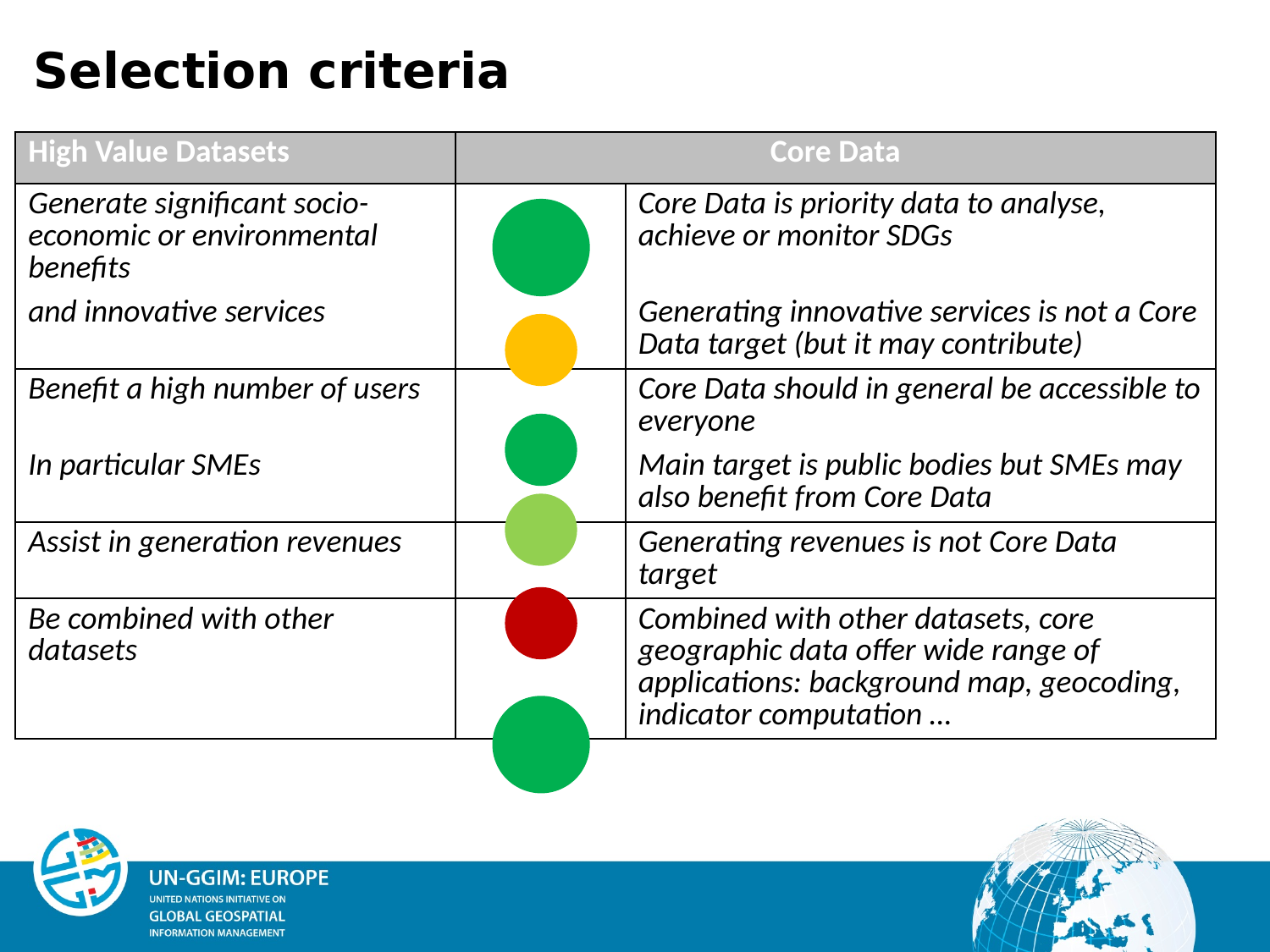

# Selection criteria
| High Value Datasets | Core Data |  |
| --- | --- | --- |
| Generate significant socio-economic or environmental benefits |  | Core Data is priority data to analyse, achieve or monitor SDGs |
| and innovative services |  | Generating innovative services is not a Core Data target (but it may contribute) |
| Benefit a high number of users |  | Core Data should in general be accessible to everyone |
| In particular SMEs |  | Main target is public bodies but SMEs may also benefit from Core Data |
| Assist in generation revenues |  | Generating revenues is not Core Data target |
| Be combined with other datasets |  | Combined with other datasets, core geographic data offer wide range of applications: background map, geocoding, indicator computation … |